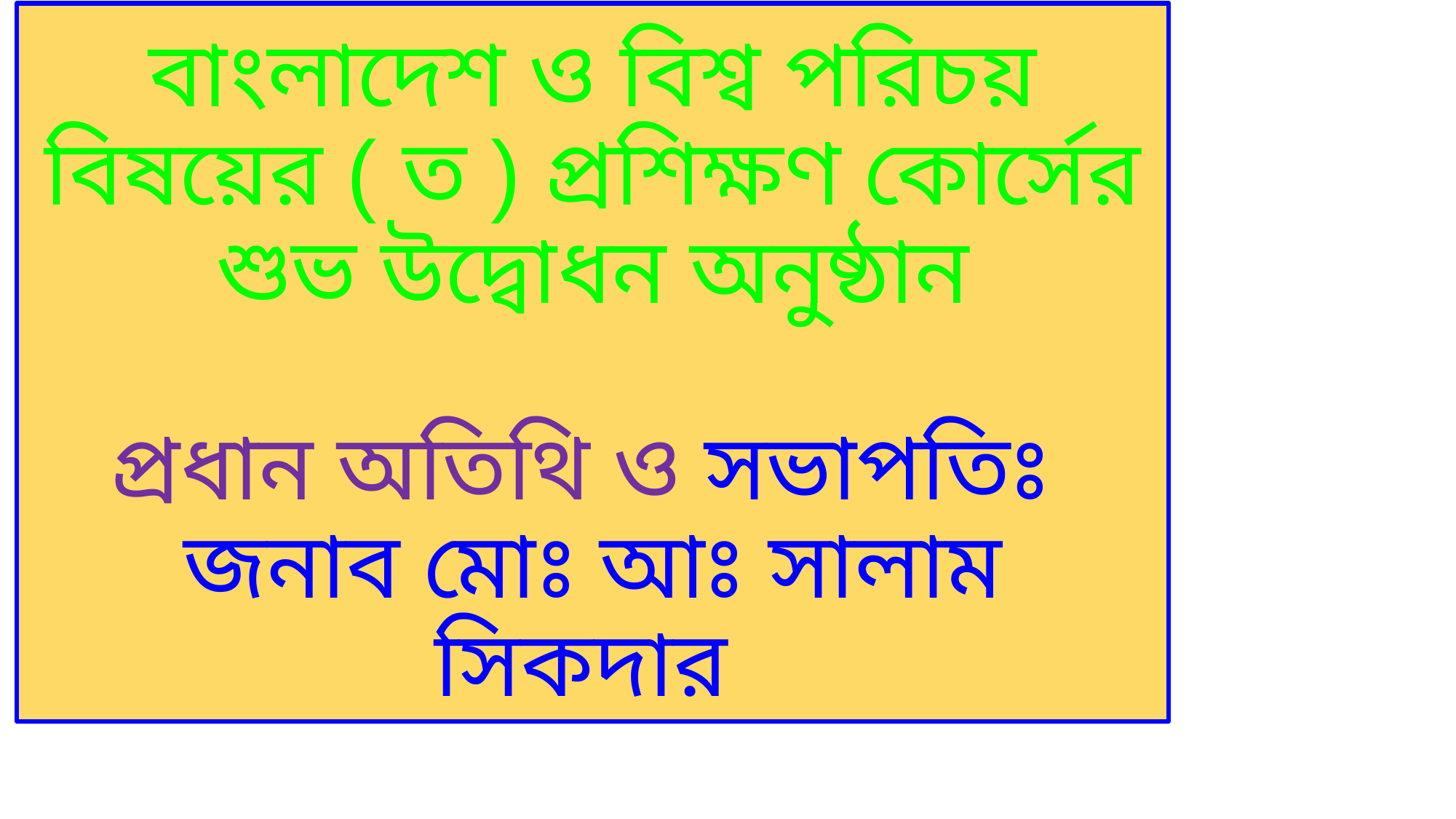

# বাংলাদেশ ও বিশ্ব পরিচয় বিষয়ের ( ত ) প্রশিক্ষণ কোর্সের শুভ উদ্বোধন অনুষ্ঠান প্রধান অতিথি ও সভাপতিঃ জনাব মোঃ আঃ সালাম সিকদার

     6.  msL¨v KvW©